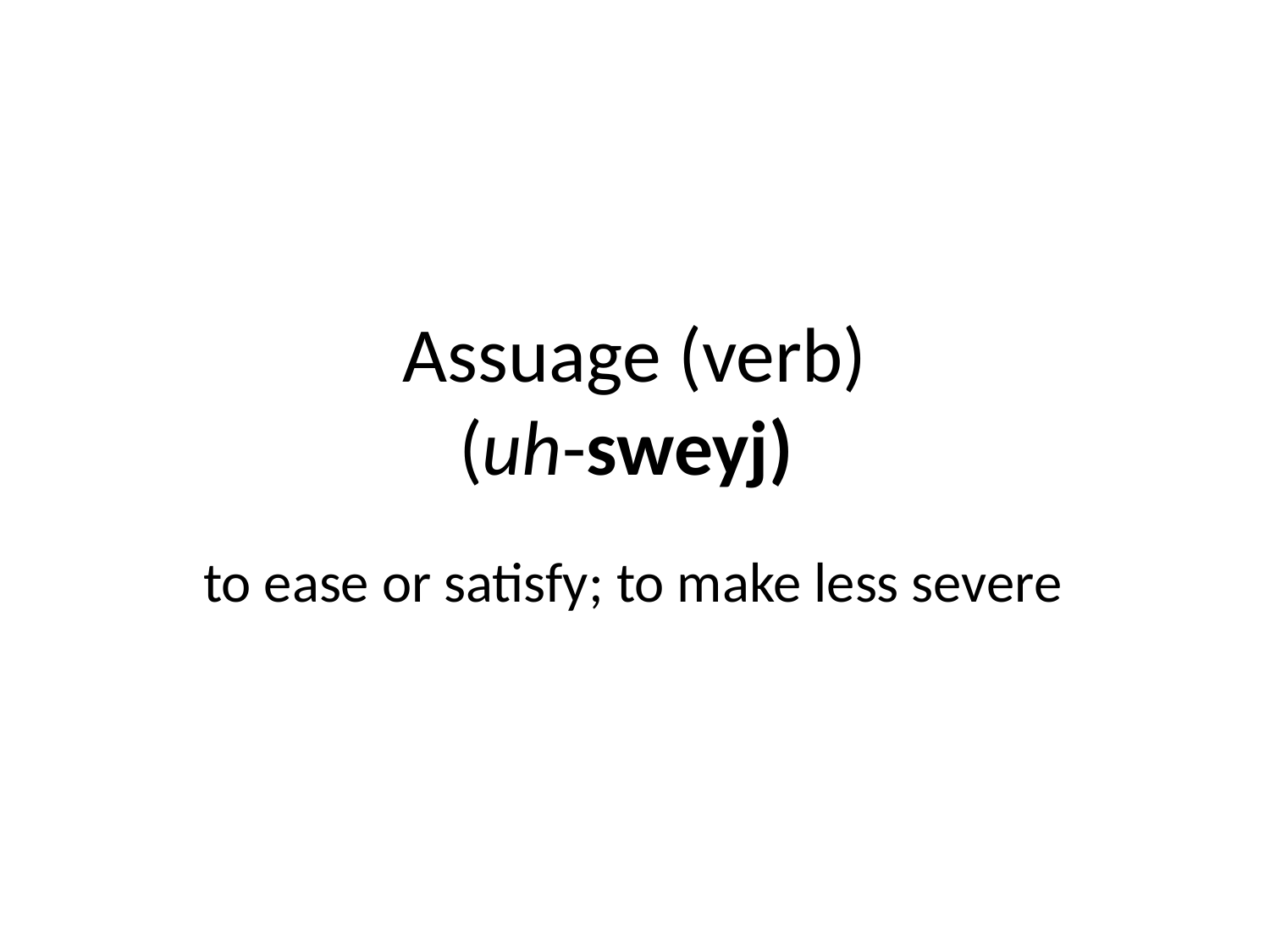

# Assuage (verb) (uh-sweyj)
to ease or satisfy; to make less severe